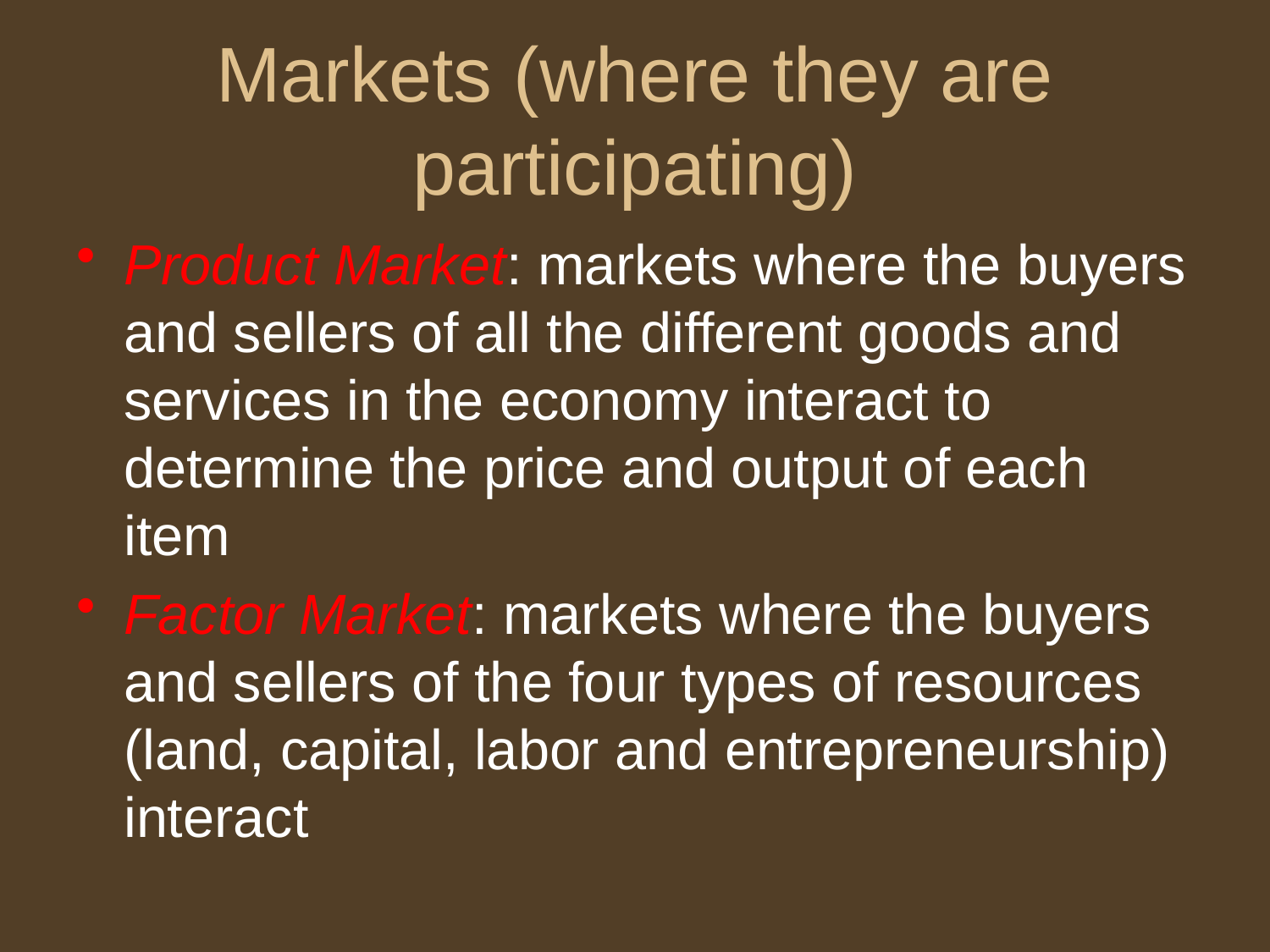

# Markets (where they are participating)
Product Market: markets where the buyers and sellers of all the different goods and services in the economy interact to determine the price and output of each item
Factor Market: markets where the buyers and sellers of the four types of resources (land, capital, labor and entrepreneurship) interact